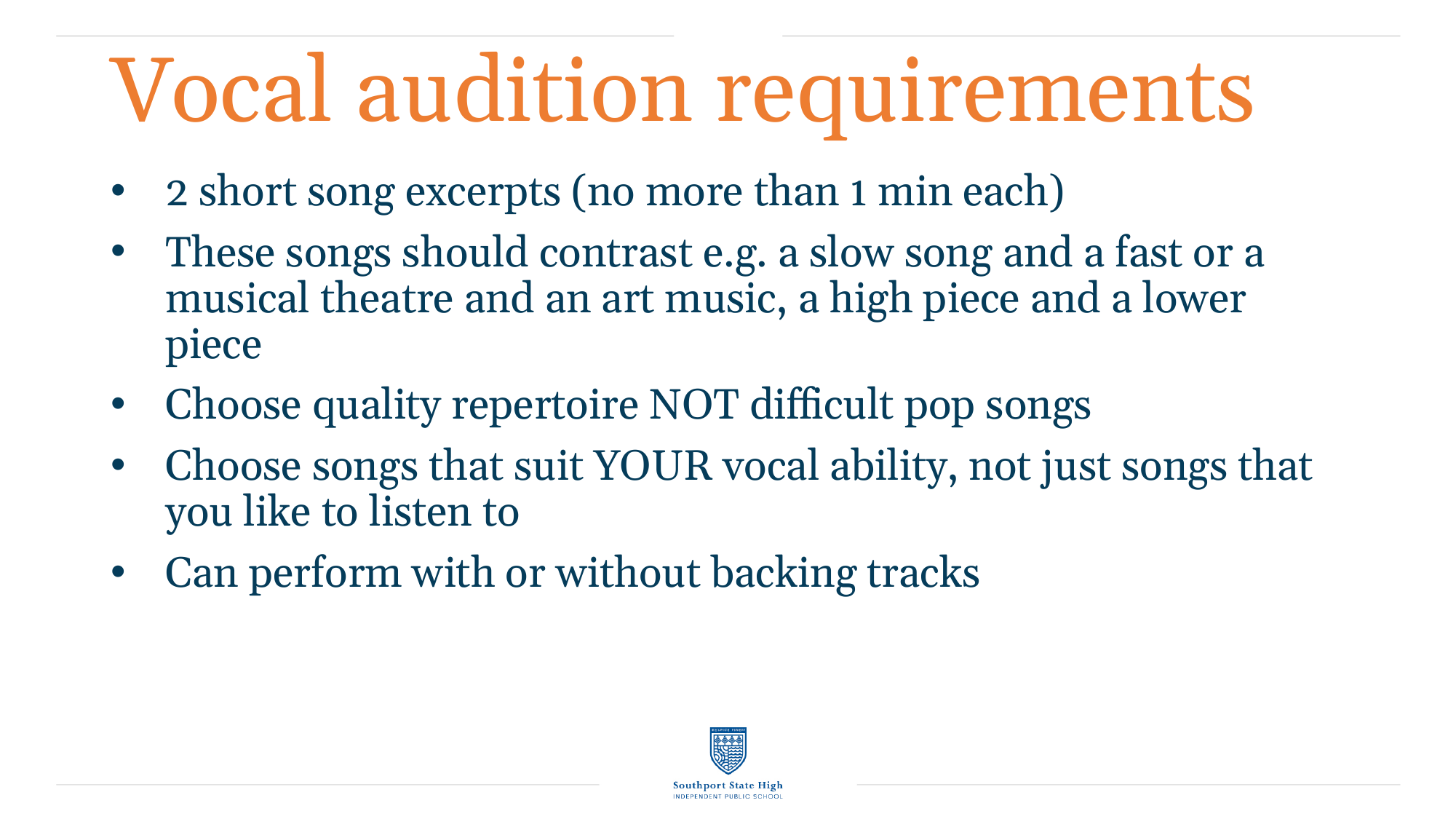

# Vocal audition requirements
2 short song excerpts (no more than 1 min each)
These songs should contrast e.g. a slow song and a fast or a musical theatre and an art music, a high piece and a lower piece
Choose quality repertoire NOT difficult pop songs
Choose songs that suit YOUR vocal ability, not just songs that you like to listen to
Can perform with or without backing tracks